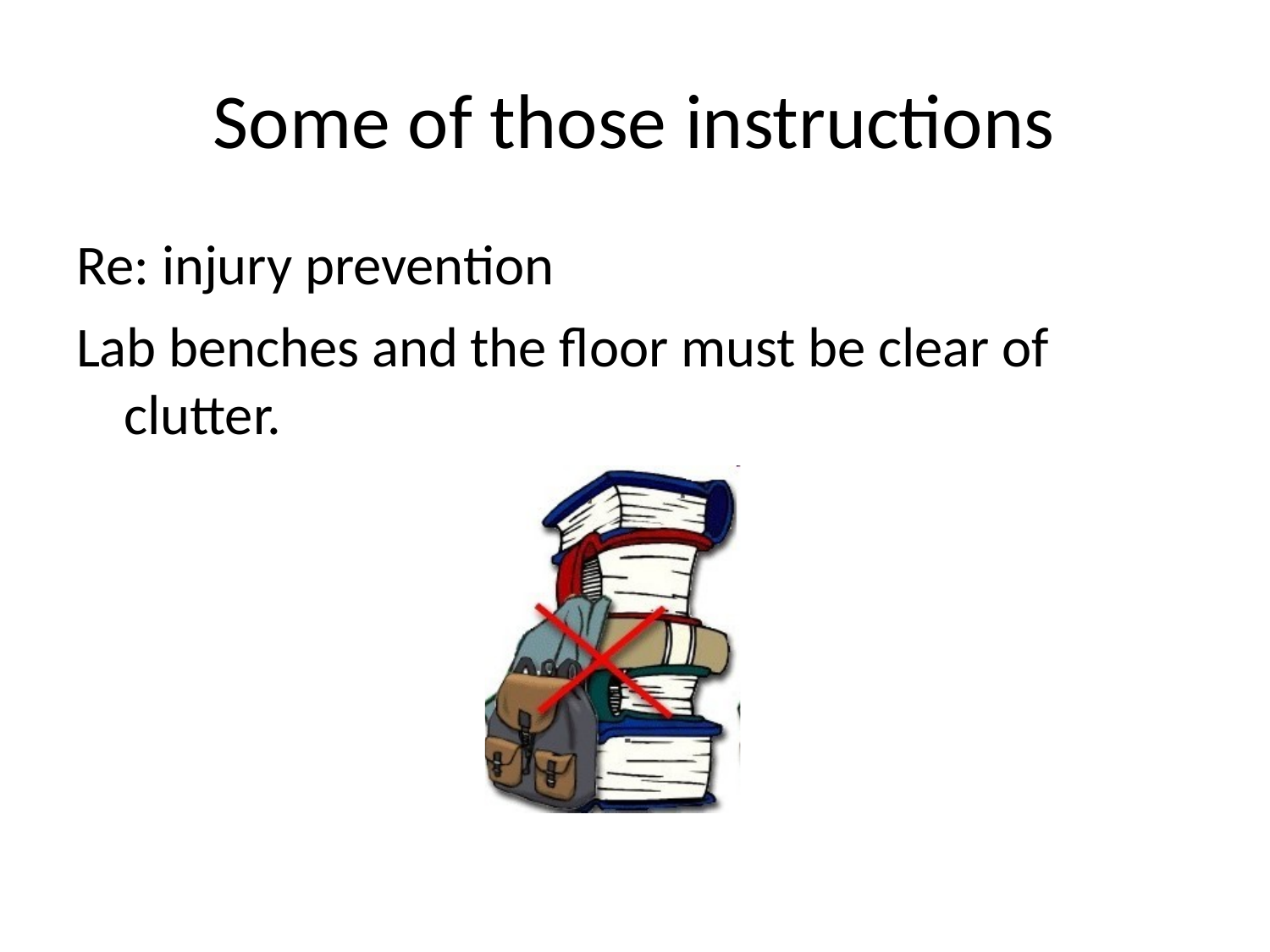

# Some of those instructions
Re: injury prevention
Lab benches and the floor must be clear of  clutter.